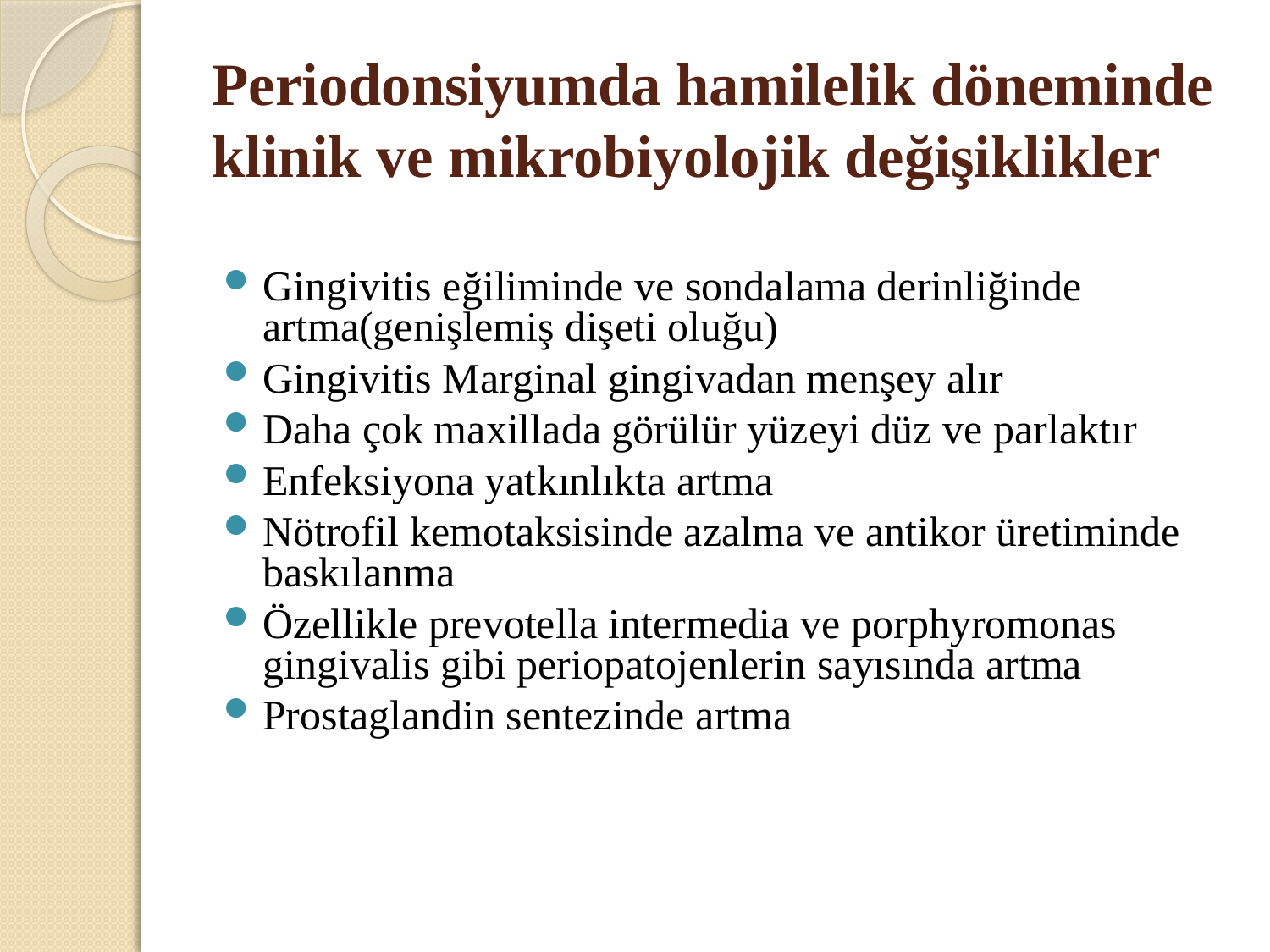

# Periodonsiyumda hamilelik döneminde klinik ve mikrobiyolojik değişiklikler

Gingivitis eğiliminde ve sondalama derinliğinde artma(genişlemiş dişeti oluğu)
Gingivitis Marginal gingivadan menşey alır
Daha çok maxillada görülür yüzeyi düz ve parlaktır
Enfeksiyona yatkınlıkta artma
Nötrofil kemotaksisinde azalma ve antikor üretiminde baskılanma
Özellikle prevotella intermedia ve porphyromonas gingivalis gibi periopatojenlerin sayısında artma
Prostaglandin sentezinde artma